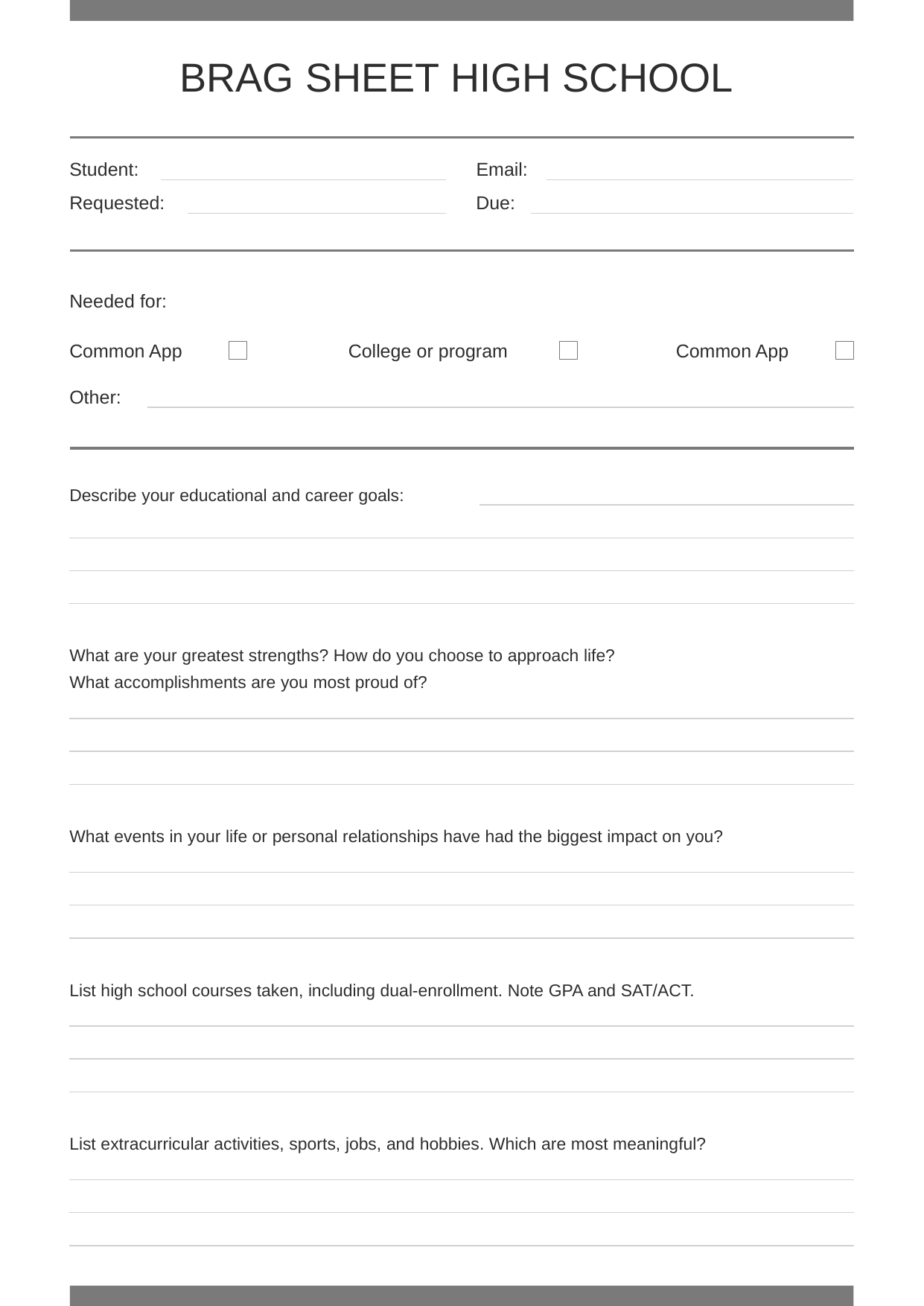

BRAG SHEET HIGH SCHOOL
Student:
Email:
Requested:
Due:
Needed for:
Common App

College or program

Common App

Other:
Describe your educational and career goals:
What are your greatest strengths? How do you choose to approach life?
What accomplishments are you most proud of?
What events in your life or personal relationships have had the biggest impact on you?
List high school courses taken, including dual-enrollment. Note GPA and SAT/ACT.
List extracurricular activities, sports, jobs, and hobbies. Which are most meaningful?